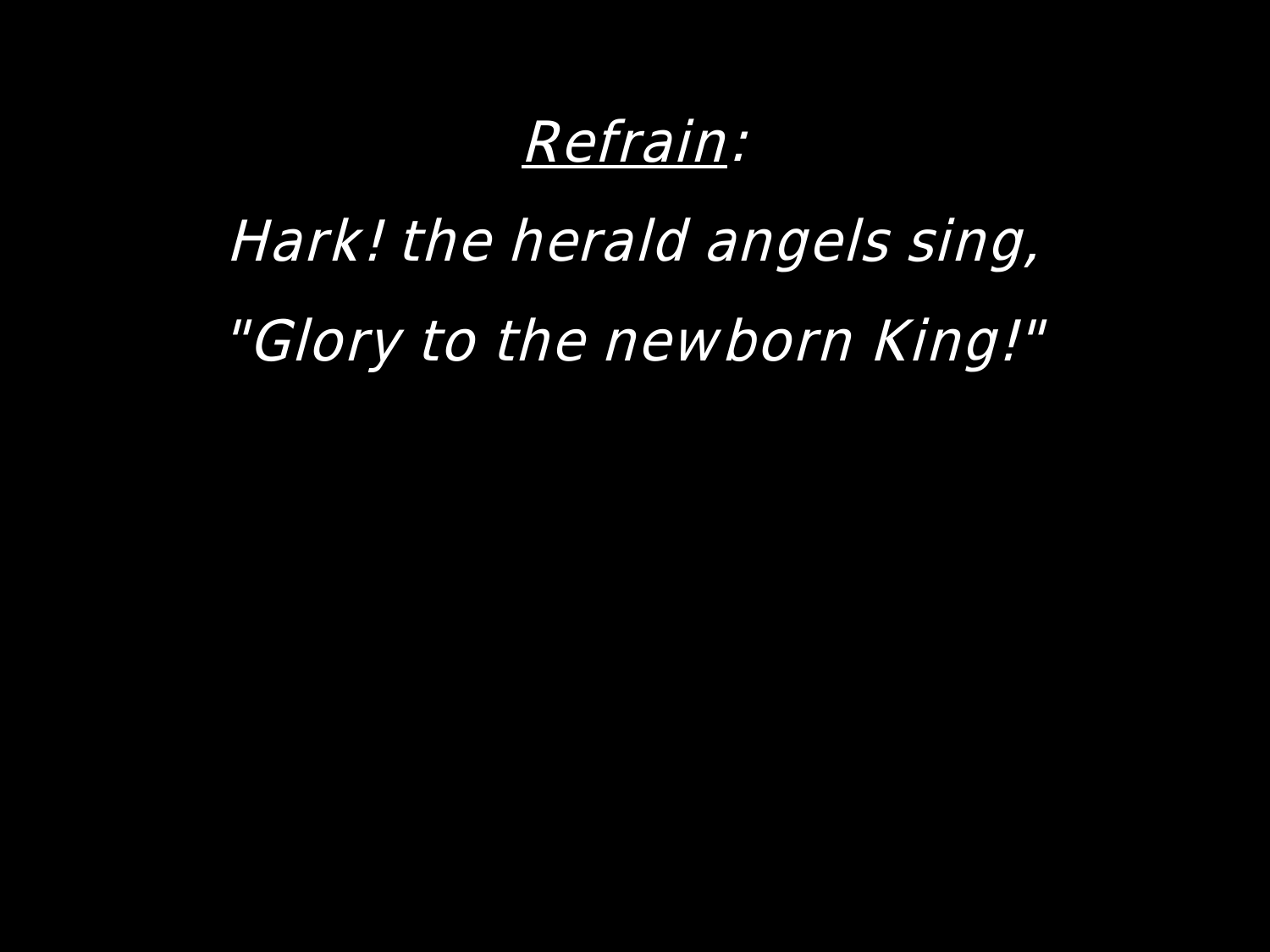

Refrain:
Hark! the herald angels sing,
"Glory to the newborn King!"